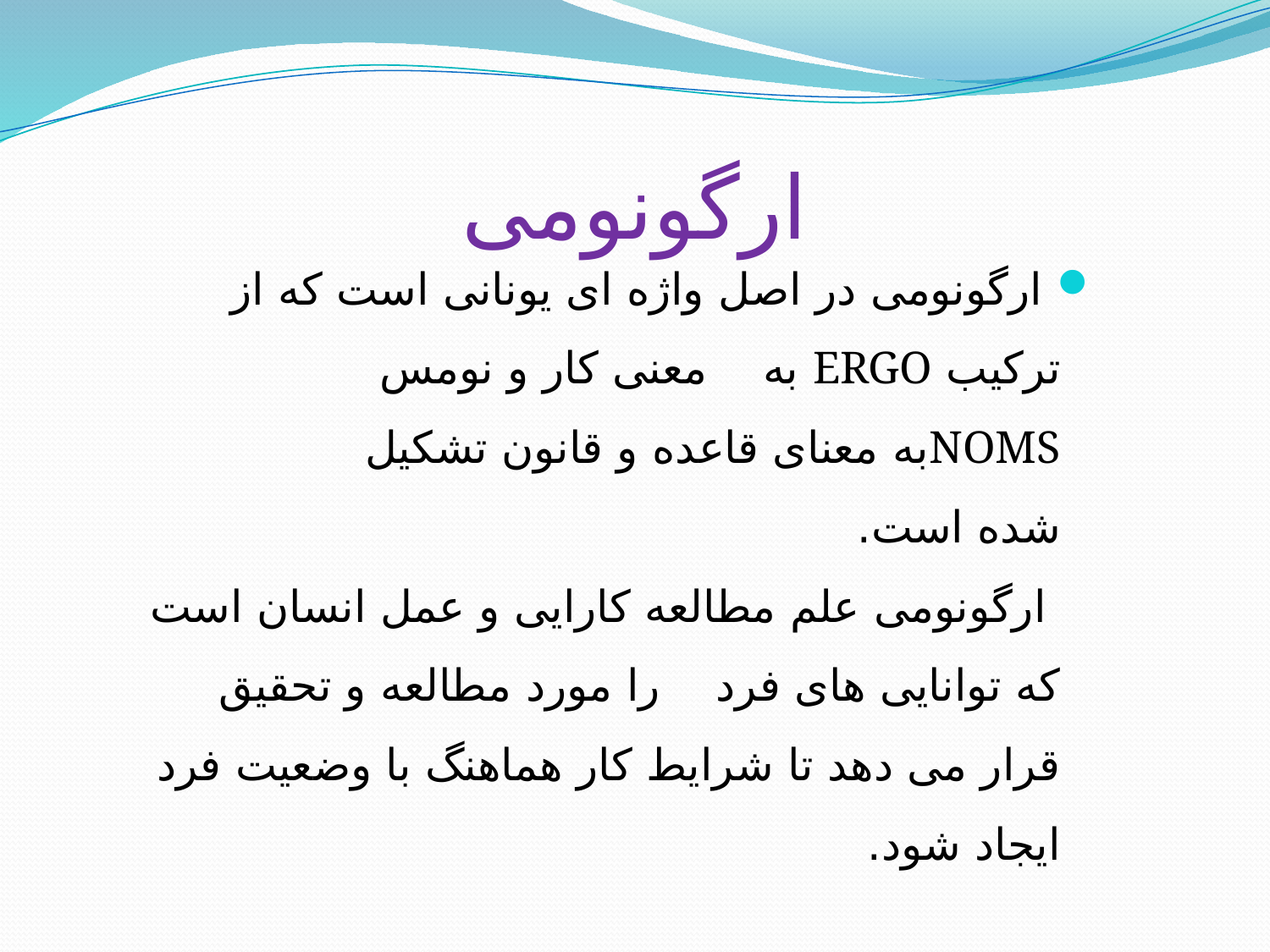

# ارگونومی
 ارگونومى در اصل واژه اى يونانى است كه از تركيب ERGO به    معنى كار و نومس     NOMSبه معناى قاعده و قانون تشكيل     شده است.
 ارگونومى علم مطالعه كارايى و عمل انسان است كه توانايى هاى فرد    را مورد مطالعه و تحقيق قرار مى دهد تا شرايط كار هماهنگ با وضعيت فرد ايجاد شود.